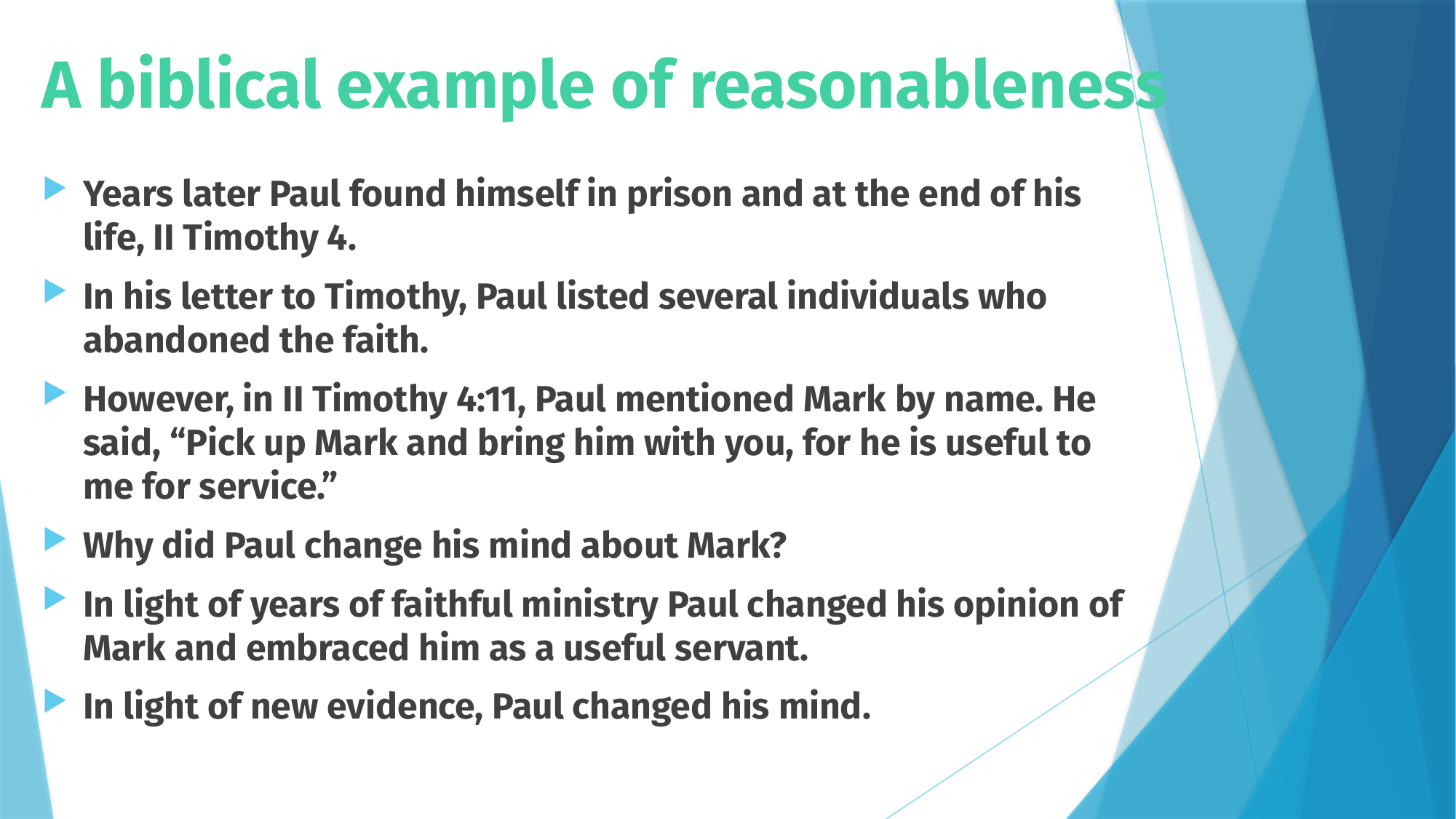

# A biblical example of reasonableness
Years later Paul found himself in prison and at the end of his life, II Timothy 4.
In his letter to Timothy, Paul listed several individuals who abandoned the faith.
However, in II Timothy 4:11, Paul mentioned Mark by name. He said, “Pick up Mark and bring him with you, for he is useful to me for service.”
Why did Paul change his mind about Mark?
In light of years of faithful ministry Paul changed his opinion of Mark and embraced him as a useful servant.
In light of new evidence, Paul changed his mind.